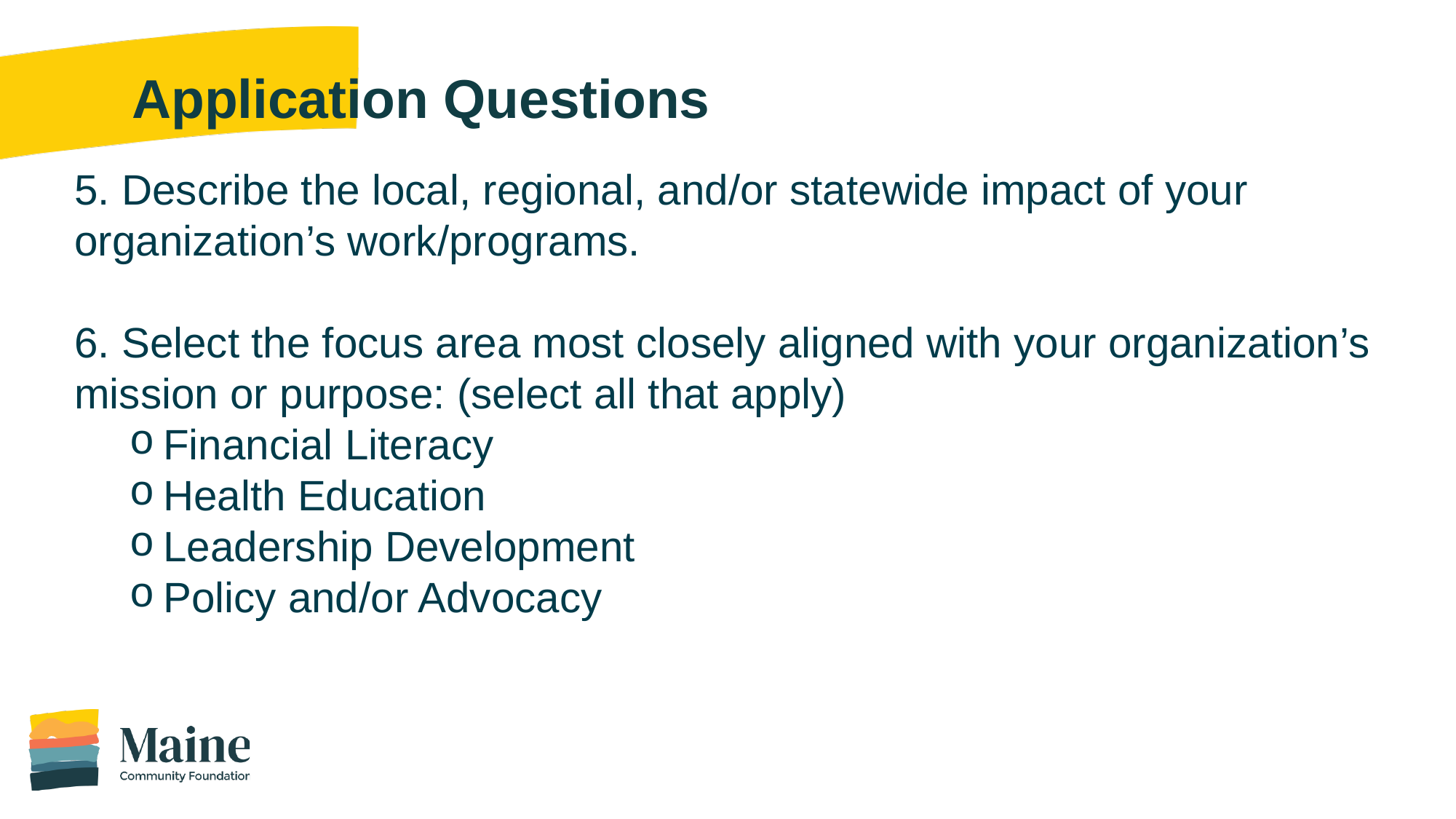

# Application Questions
5. Describe the local, regional, and/or statewide impact of your organization’s work/programs.

6. Select the focus area most closely aligned with your organization’s mission or purpose: (select all that apply)
Financial Literacy
Health Education
Leadership Development
Policy and/or Advocacy